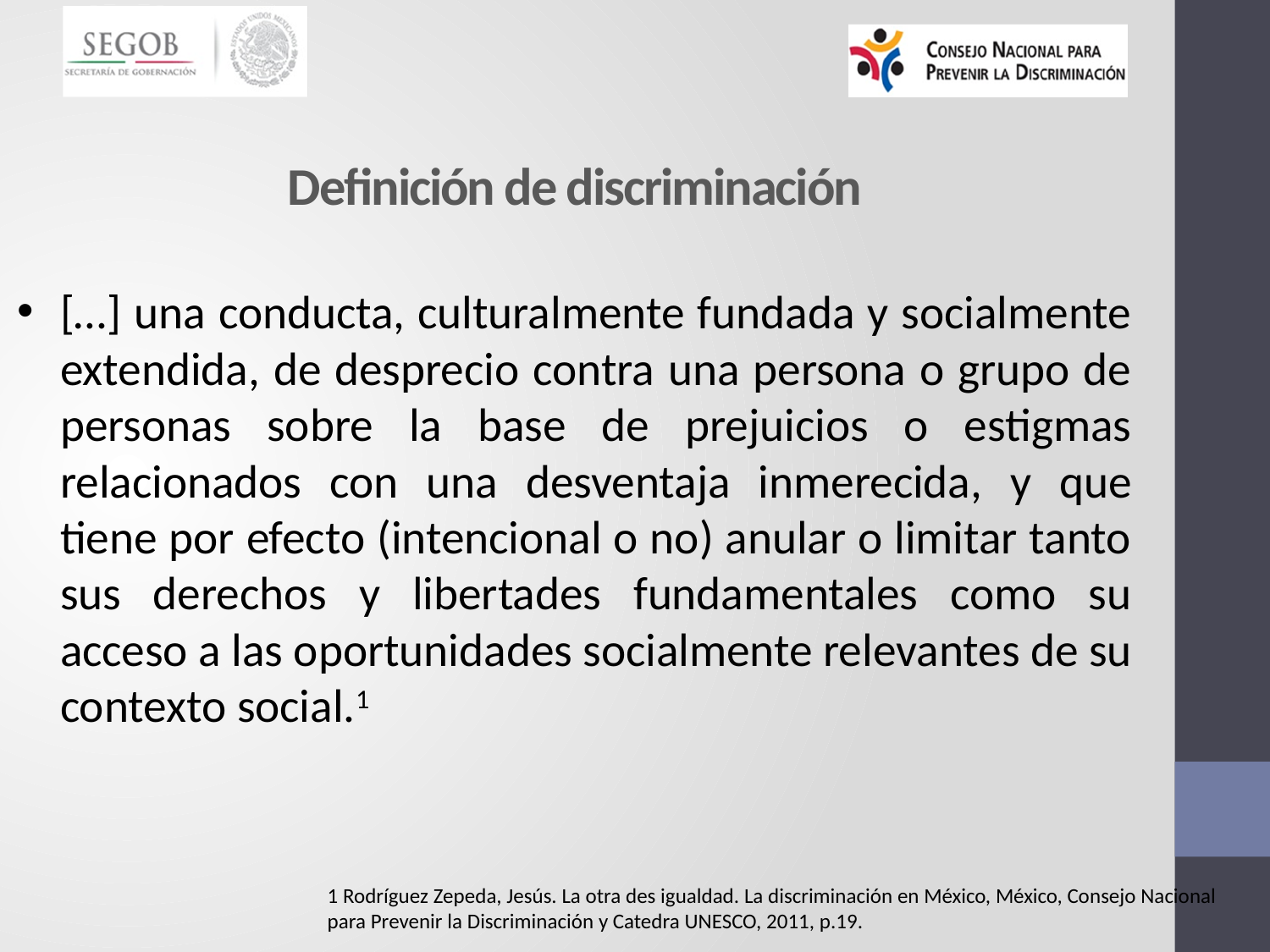

Definición de discriminación

[…] una conducta, culturalmente fundada y socialmente extendida, de desprecio contra una persona o grupo de personas sobre la base de prejuicios o estigmas relacionados con una desventaja inmerecida, y que tiene por efecto (intencional o no) anular o limitar tanto sus derechos y libertades fundamentales como su acceso a las oportunidades socialmente relevantes de su contexto social.1
1 Rodríguez Zepeda, Jesús. La otra des igualdad. La discriminación en México, México, Consejo Nacional para Prevenir la Discriminación y Catedra UNESCO, 2011, p.19.